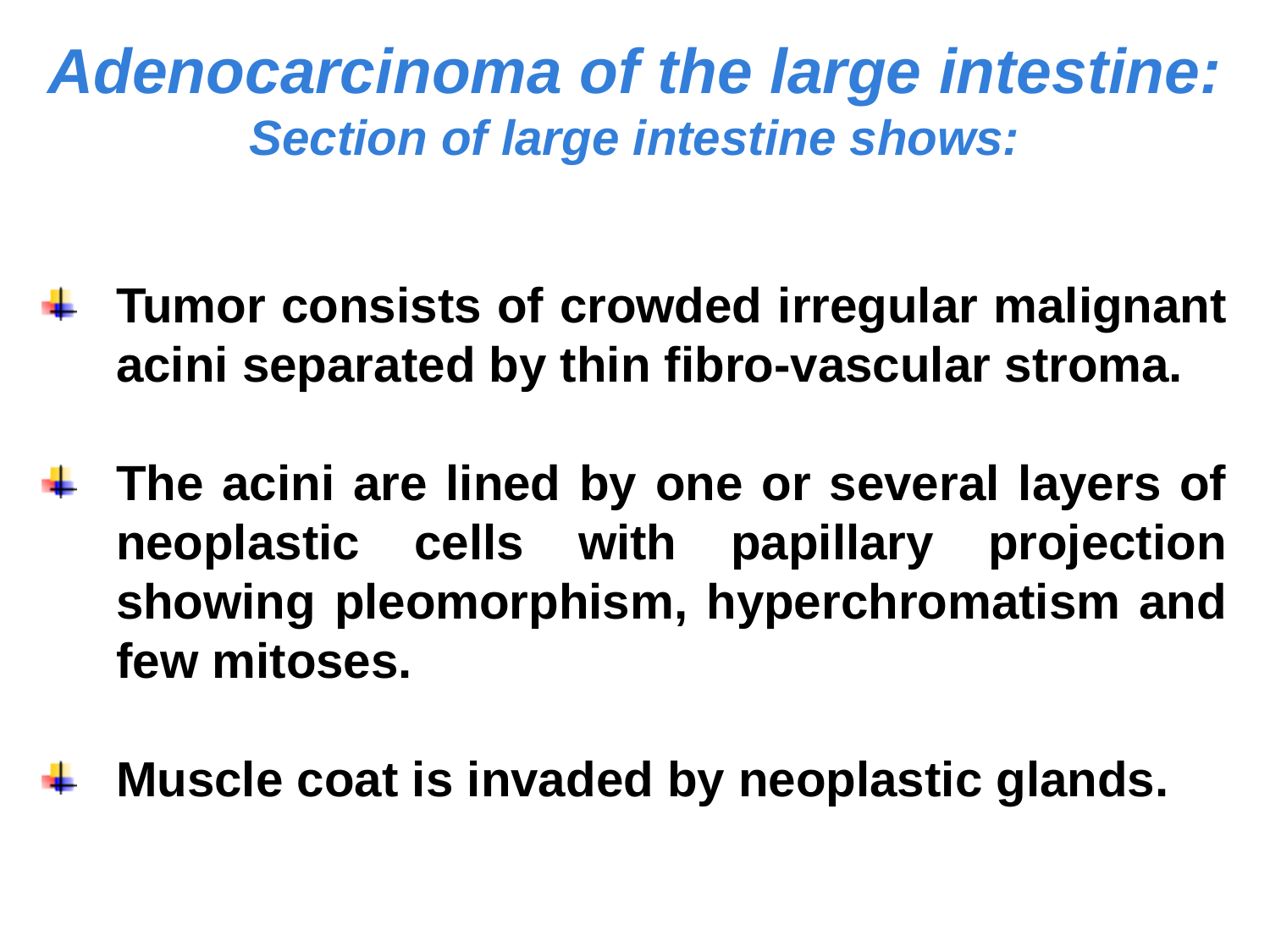

# Adenocarcinoma of the large intestine: Section of large intestine shows:

Tumor consists of crowded irregular malignant acini separated by thin fibro-vascular stroma.

The acini are lined by one or several layers of neoplastic cells with papillary projection showing pleomorphism, hyperchromatism and few mitoses.

Muscle coat is invaded by neoplastic glands.